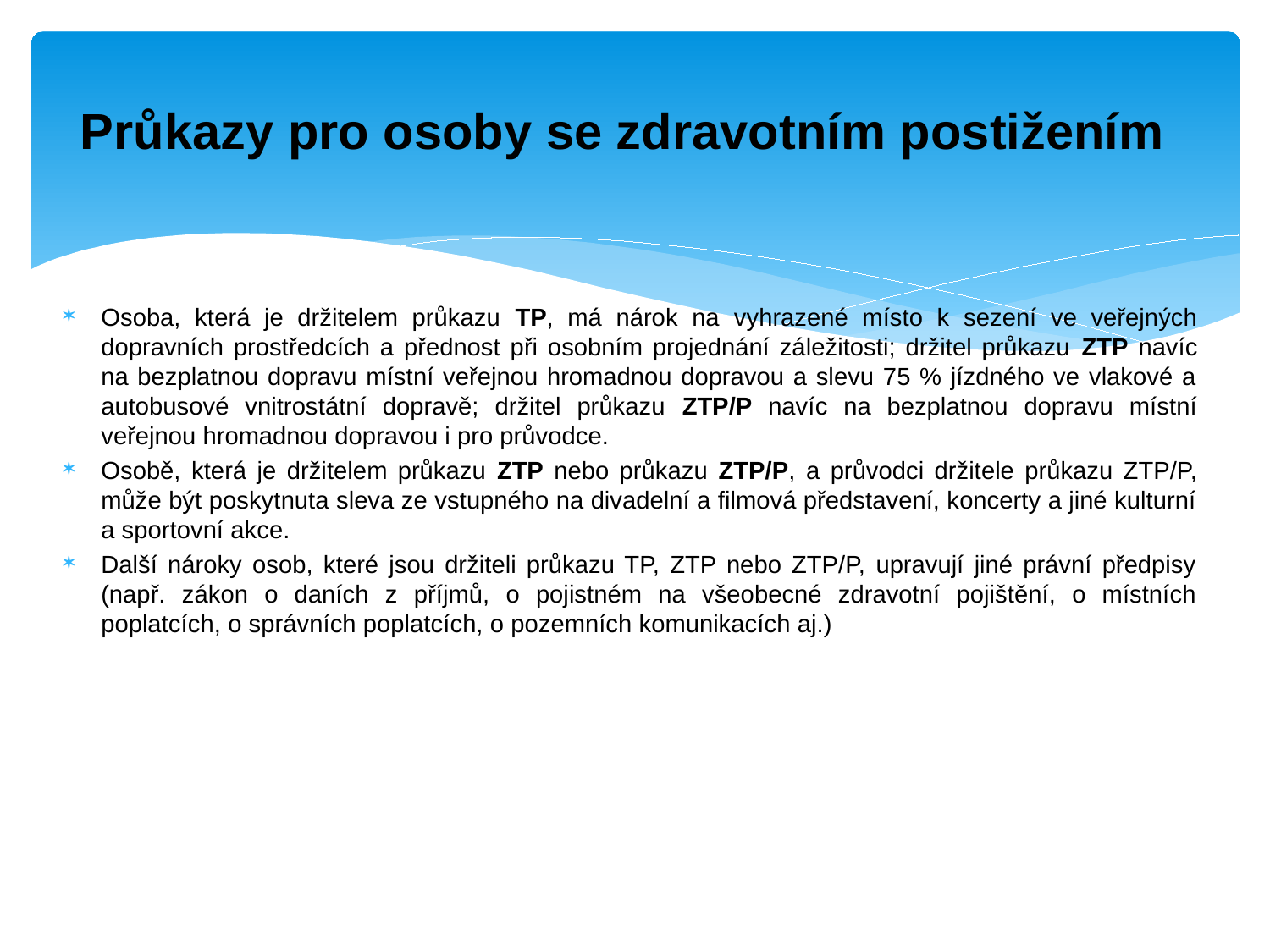

# Průkazy pro osoby se zdravotním postižením
Osoba, která je držitelem průkazu TP, má nárok na vyhrazené místo k sezení ve veřejných dopravních prostředcích a přednost při osobním projednání záležitosti; držitel průkazu ZTP navíc na bezplatnou dopravu místní veřejnou hromadnou dopravou a slevu 75 % jízdného ve vlakové a autobusové vnitrostátní dopravě; držitel průkazu ZTP/P navíc na bezplatnou dopravu místní veřejnou hromadnou dopravou i pro průvodce.
Osobě, která je držitelem průkazu ZTP nebo průkazu ZTP/P, a průvodci držitele průkazu ZTP/P, může být poskytnuta sleva ze vstupného na divadelní a filmová představení, koncerty a jiné kulturní a sportovní akce.
Další nároky osob, které jsou držiteli průkazu TP, ZTP nebo ZTP/P, upravují jiné právní předpisy (např. zákon o daních z příjmů, o pojistném na všeobecné zdravotní pojištění, o místních poplatcích, o správních poplatcích, o pozemních komunikacích aj.)